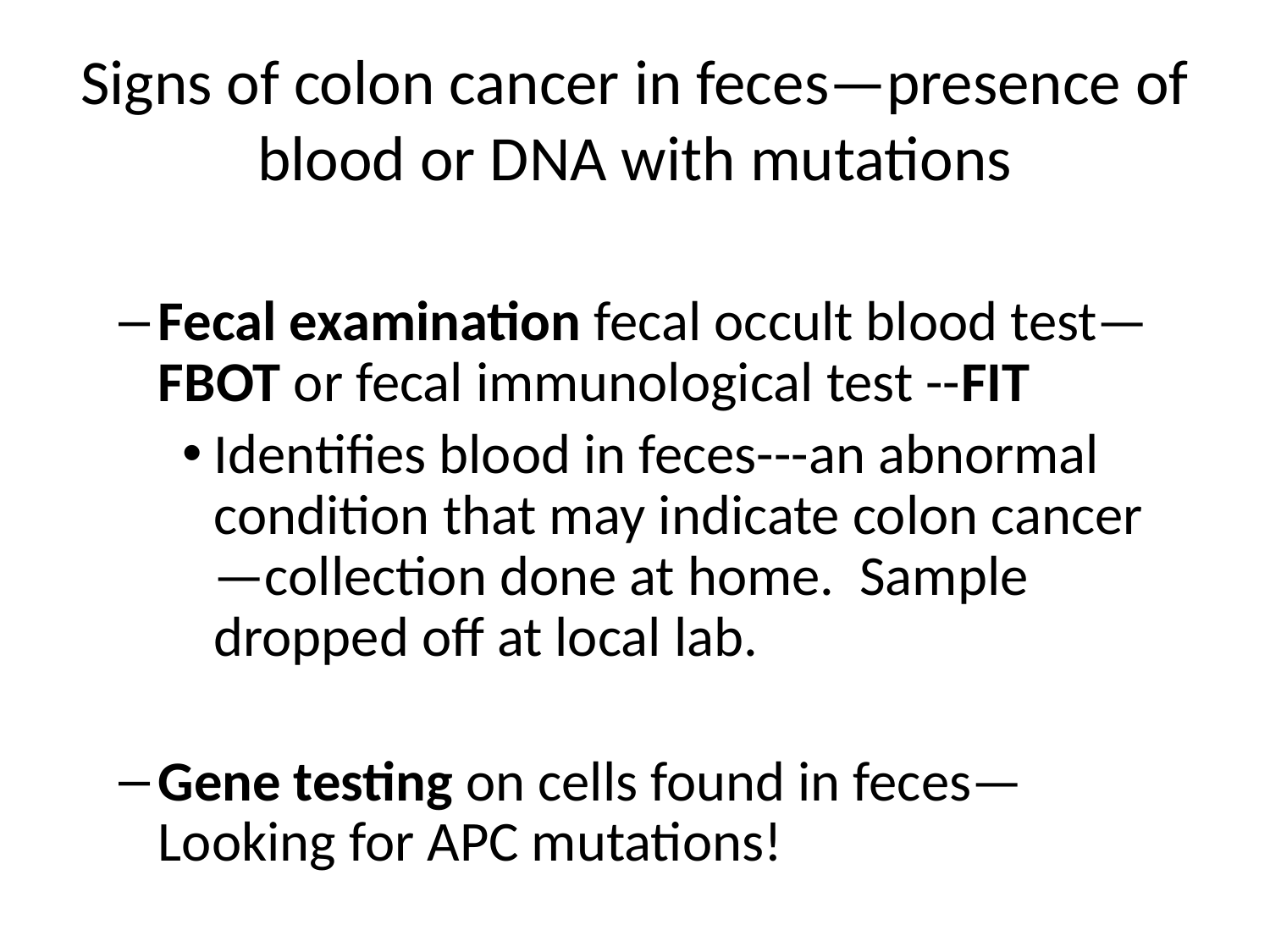

# Signs of colon cancer in feces—presence of blood or DNA with mutations
Fecal examination fecal occult blood test—FBOT or fecal immunological test --FIT
Identifies blood in feces---an abnormal condition that may indicate colon cancer—collection done at home.  Sample dropped off at local lab.

Gene testing on cells found in feces—Looking for APC mutations!